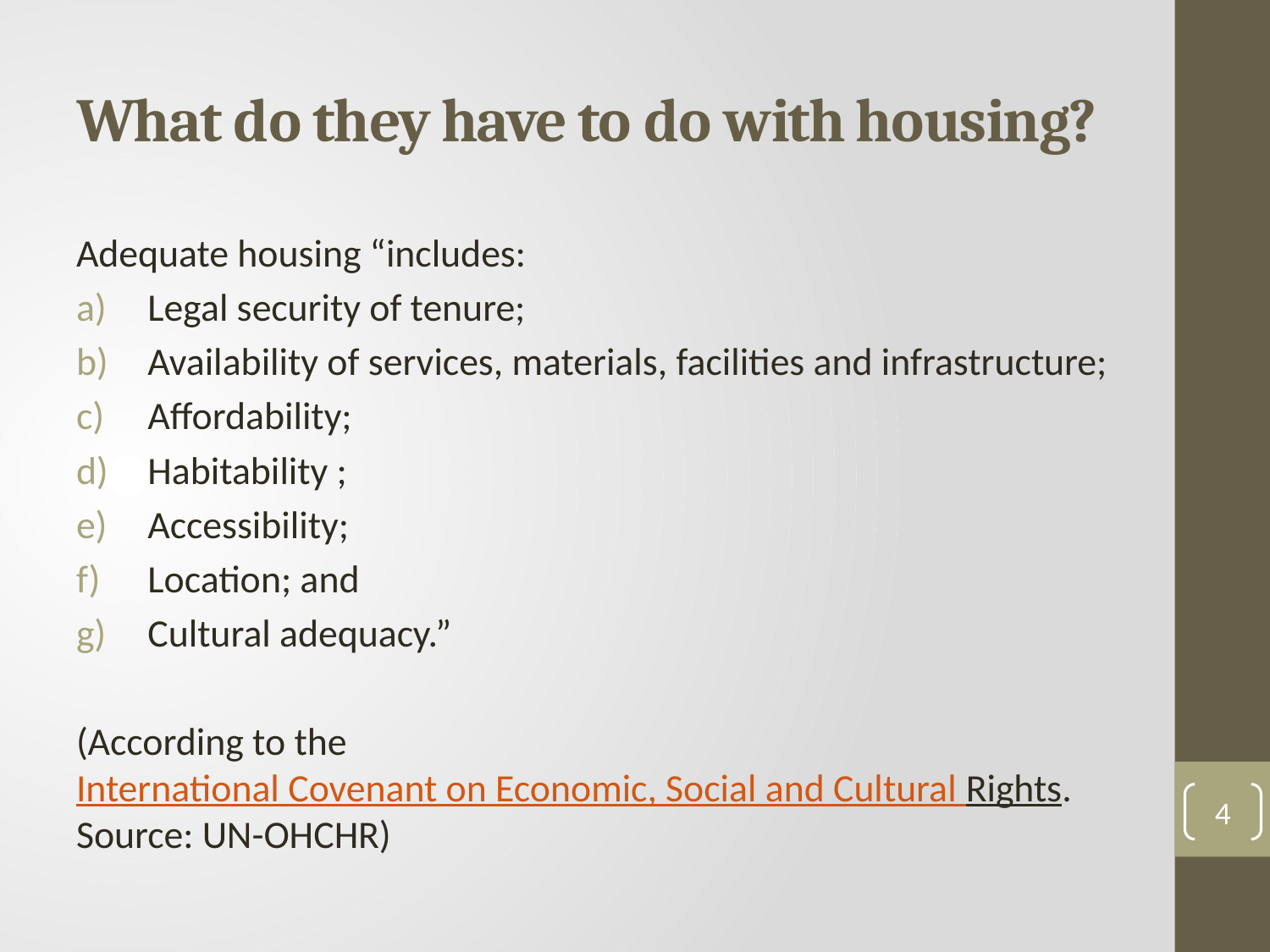

# What do they have to do with housing?
Adequate housing “includes:
Legal security of tenure;
Availability of services, materials, facilities and infrastructure;
Affordability;
Habitability ;
Accessibility;
Location; and
Cultural adequacy.”

(According to the International Covenant on Economic, Social and Cultural Rights.  Source: UN-OHCHR)

4